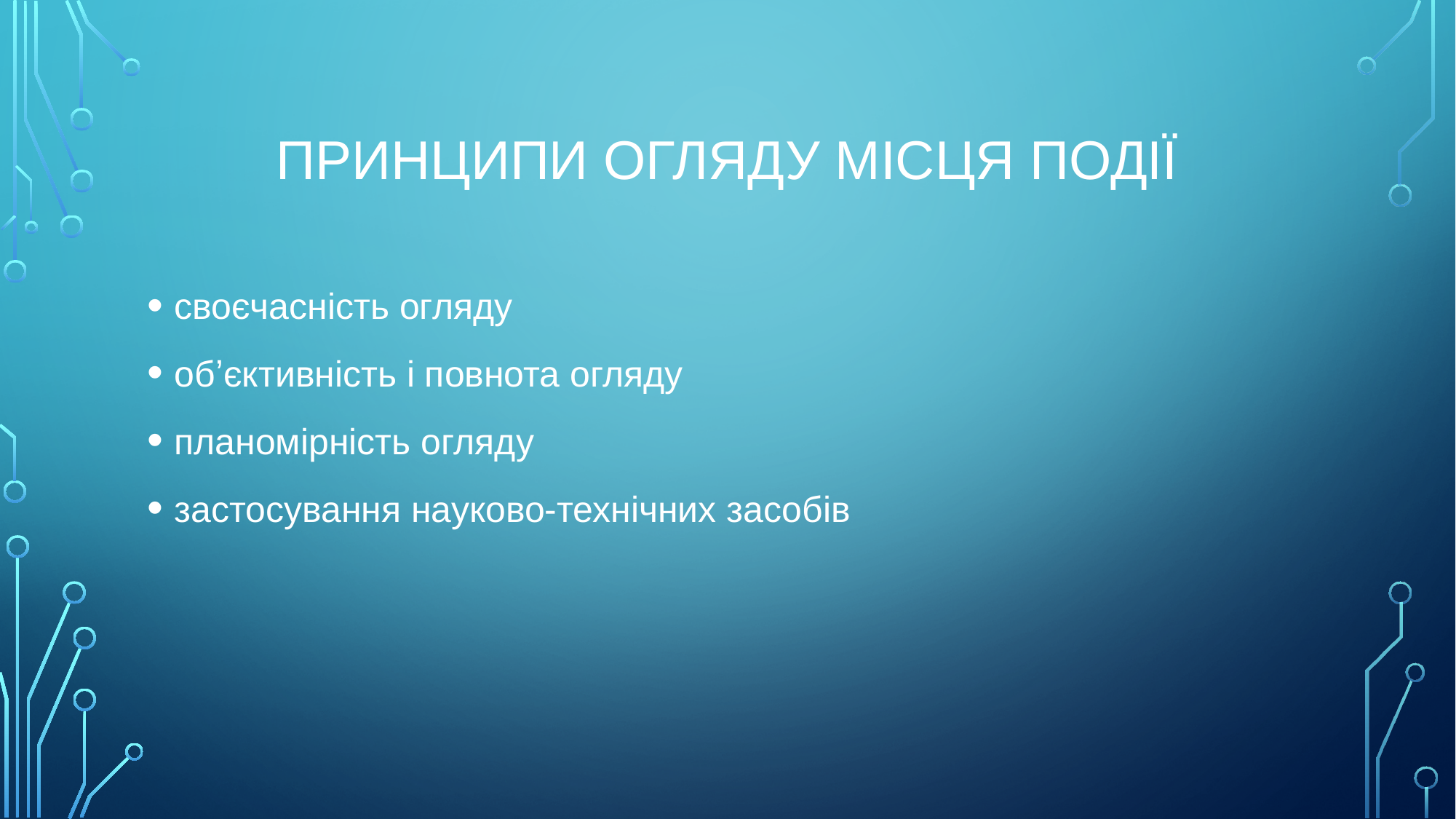

# Принципи огляду місця події
своєчасність огляду
обʼєктивність і повнота огляду
планомірність огляду
застосування науково-технічних засобів